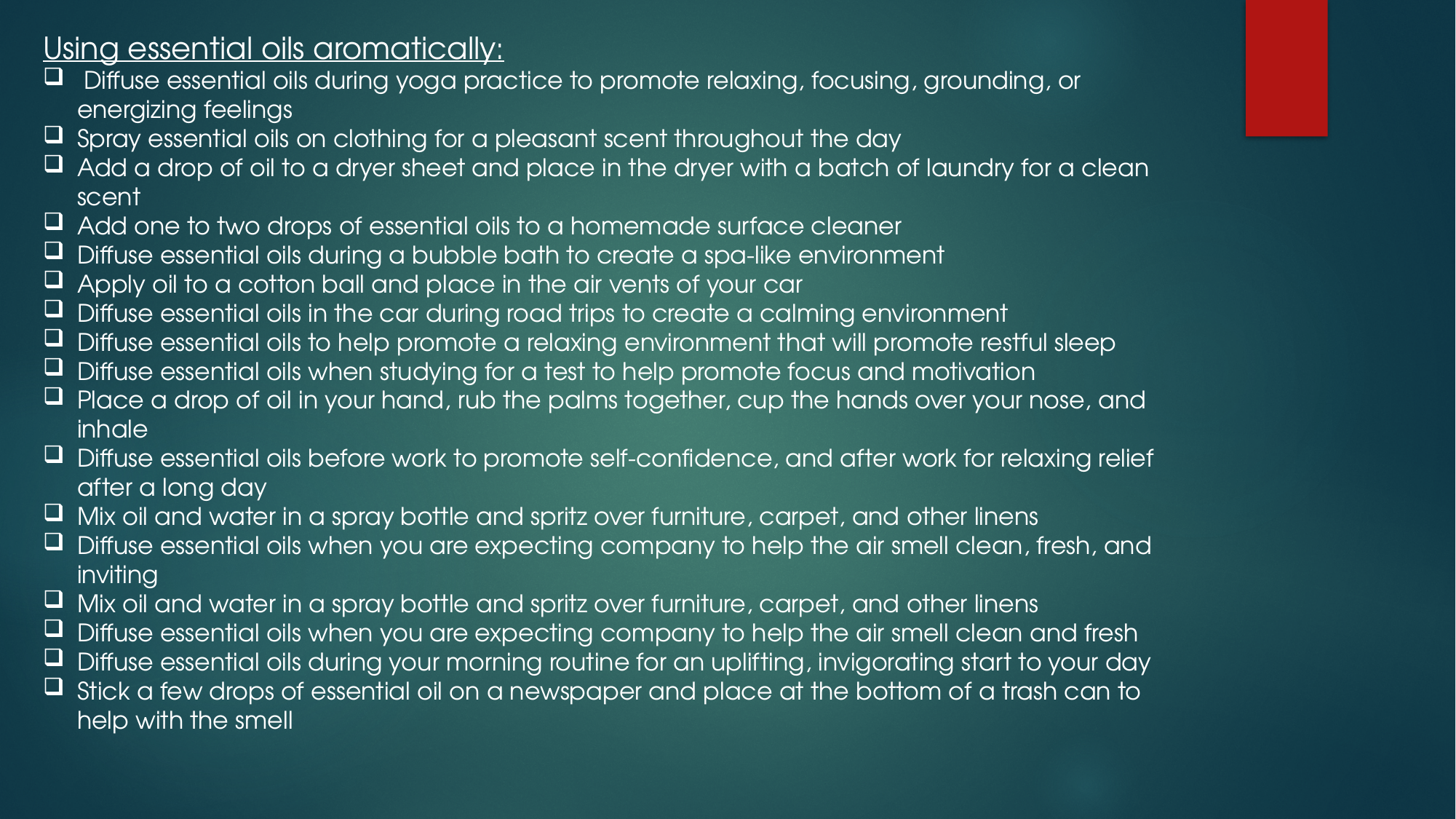

Using essential oils aromatically:
 Diffuse essential oils during yoga practice to promote relaxing, focusing, grounding, or energizing feelings
Spray essential oils on clothing for a pleasant scent throughout the day
Add a drop of oil to a dryer sheet and place in the dryer with a batch of laundry for a clean scent
Add one to two drops of essential oils to a homemade surface cleaner
Diffuse essential oils during a bubble bath to create a spa-like environment
Apply oil to a cotton ball and place in the air vents of your car
Diffuse essential oils in the car during road trips to create a calming environment
Diffuse essential oils to help promote a relaxing environment that will promote restful sleep
Diffuse essential oils when studying for a test to help promote focus and motivation
Place a drop of oil in your hand, rub the palms together, cup the hands over your nose, and inhale
Diffuse essential oils before work to promote self-confidence, and after work for relaxing relief after a long day
Mix oil and water in a spray bottle and spritz over furniture, carpet, and other linens
Diffuse essential oils when you are expecting company to help the air smell clean, fresh, and inviting
Mix oil and water in a spray bottle and spritz over furniture, carpet, and other linens
Diffuse essential oils when you are expecting company to help the air smell clean and fresh
Diffuse essential oils during your morning routine for an uplifting, invigorating start to your day
Stick a few drops of essential oil on a newspaper and place at the bottom of a trash can to help with the smell